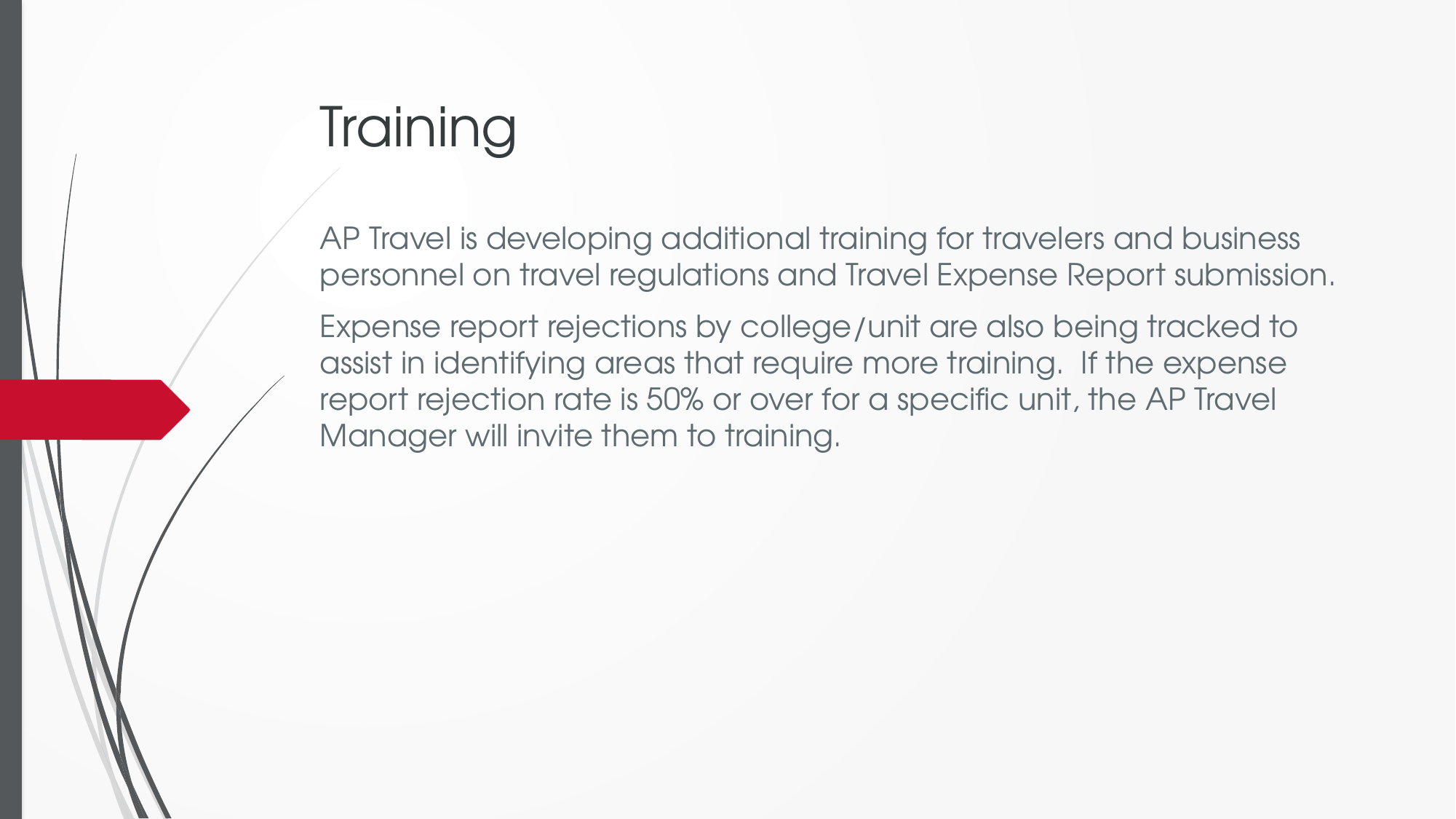

# Training
AP Travel is developing additional training for travelers and business personnel on travel regulations and Travel Expense Report submission.
Expense report rejections by college/unit are also being tracked to assist in identifying areas that require more training.  If the expense report rejection rate is 50% or over for a specific unit, the AP Travel Manager will invite them to training.